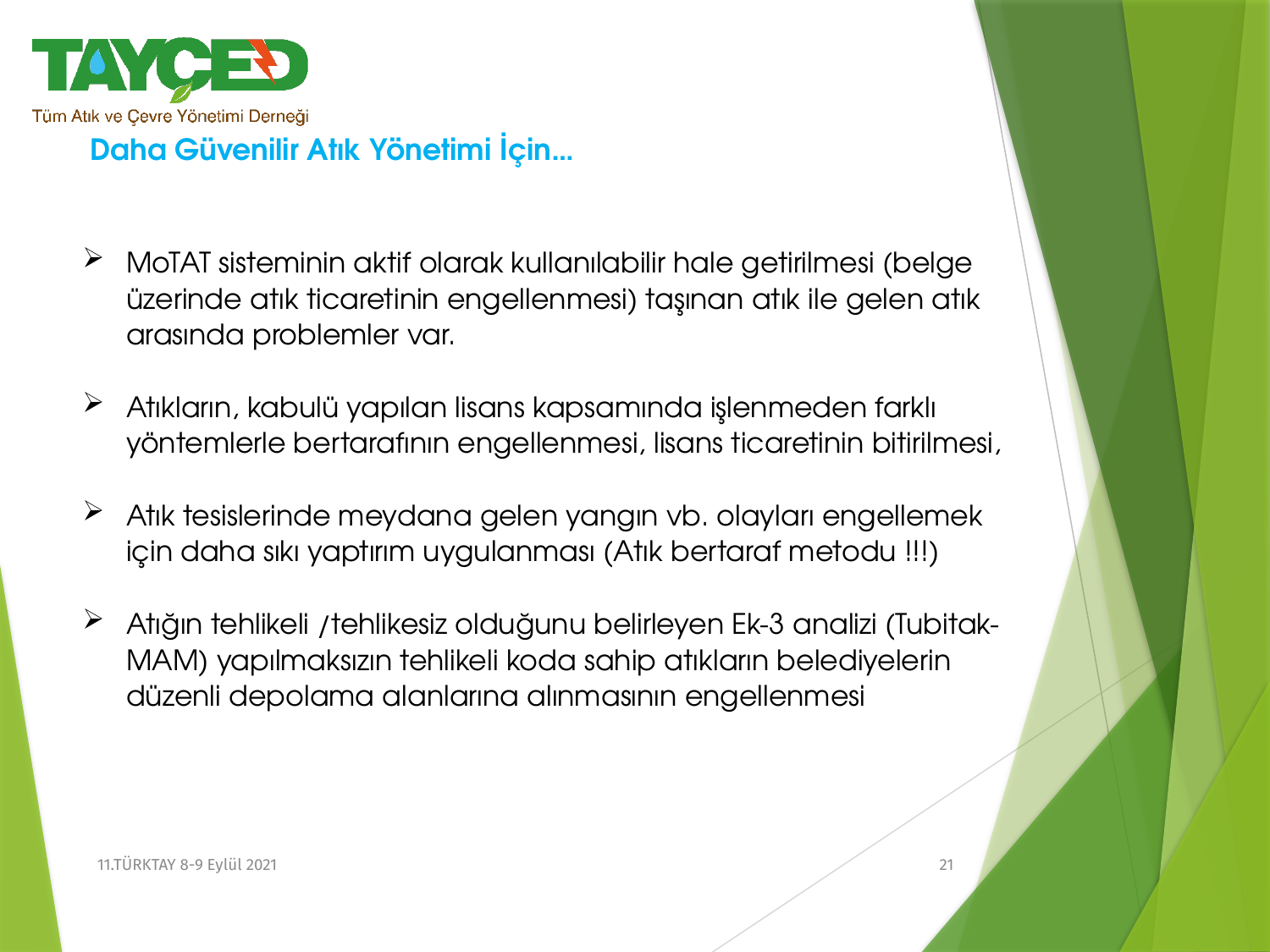

Daha Güvenilir Atık Yönetimi İçin…
MoTAT sisteminin aktif olarak kullanılabilir hale getirilmesi (belge üzerinde atık ticaretinin engellenmesi) taşınan atık ile gelen atık arasında problemler var.

Atıkların, kabulü yapılan lisans kapsamında işlenmeden farklı yöntemlerle bertarafının engellenmesi, lisans ticaretinin bitirilmesi,

Atık tesislerinde meydana gelen yangın vb. olayları engellemek için daha sıkı yaptırım uygulanması (Atık bertaraf metodu !!!)

Atığın tehlikeli /tehlikesiz olduğunu belirleyen Ek-3 analizi (Tubitak- MAM) yapılmaksızın tehlikeli koda sahip atıkların belediyelerin düzenli depolama alanlarına alınmasının engellenmesi
11.TÜRKTAY 8-9 Eylül 2021
21